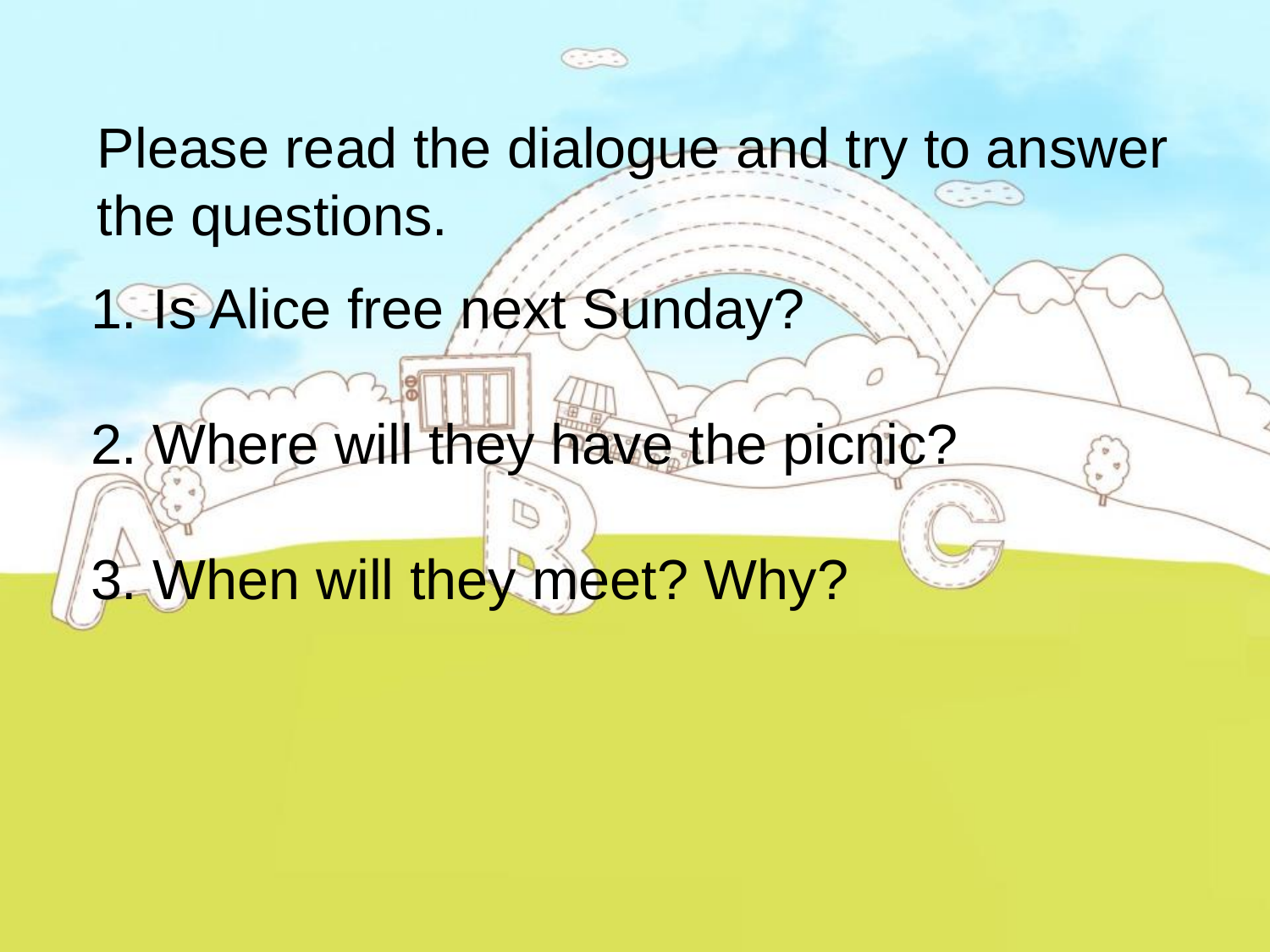

Please read the dialogue and try to answer the questions.
1. Is Alice free next Sunday?

2. Where will they have the picnic?

3. When will they meet? Why?